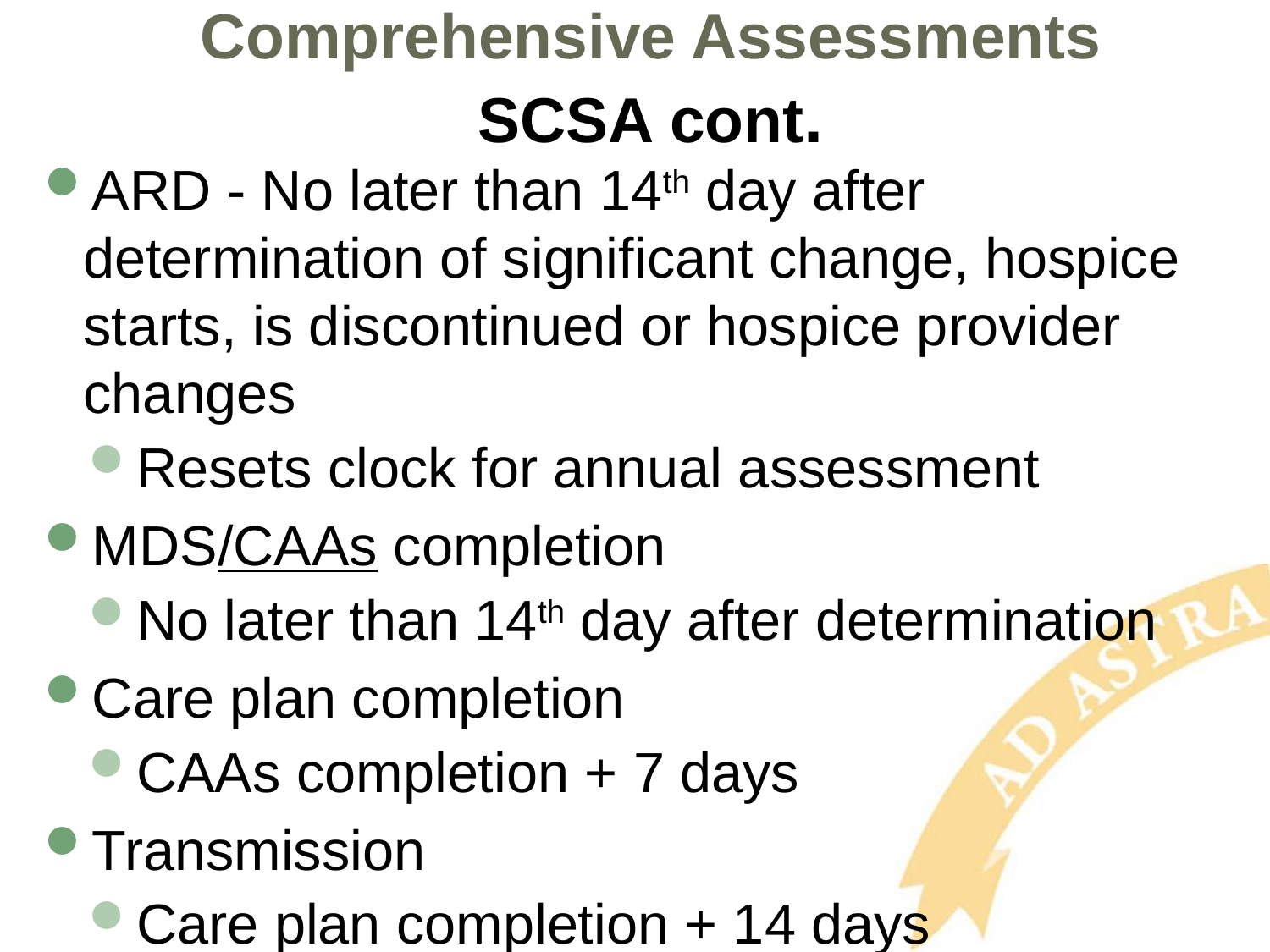

# Comprehensive Assessments SCSA cont.
ARD - No later than 14th day after determination of significant change, hospice starts, is discontinued or hospice provider changes
Resets clock for annual assessment
MDS/CAAs completion
No later than 14th day after determination
Care plan completion
CAAs completion + 7 days
Transmission
Care plan completion + 14 days